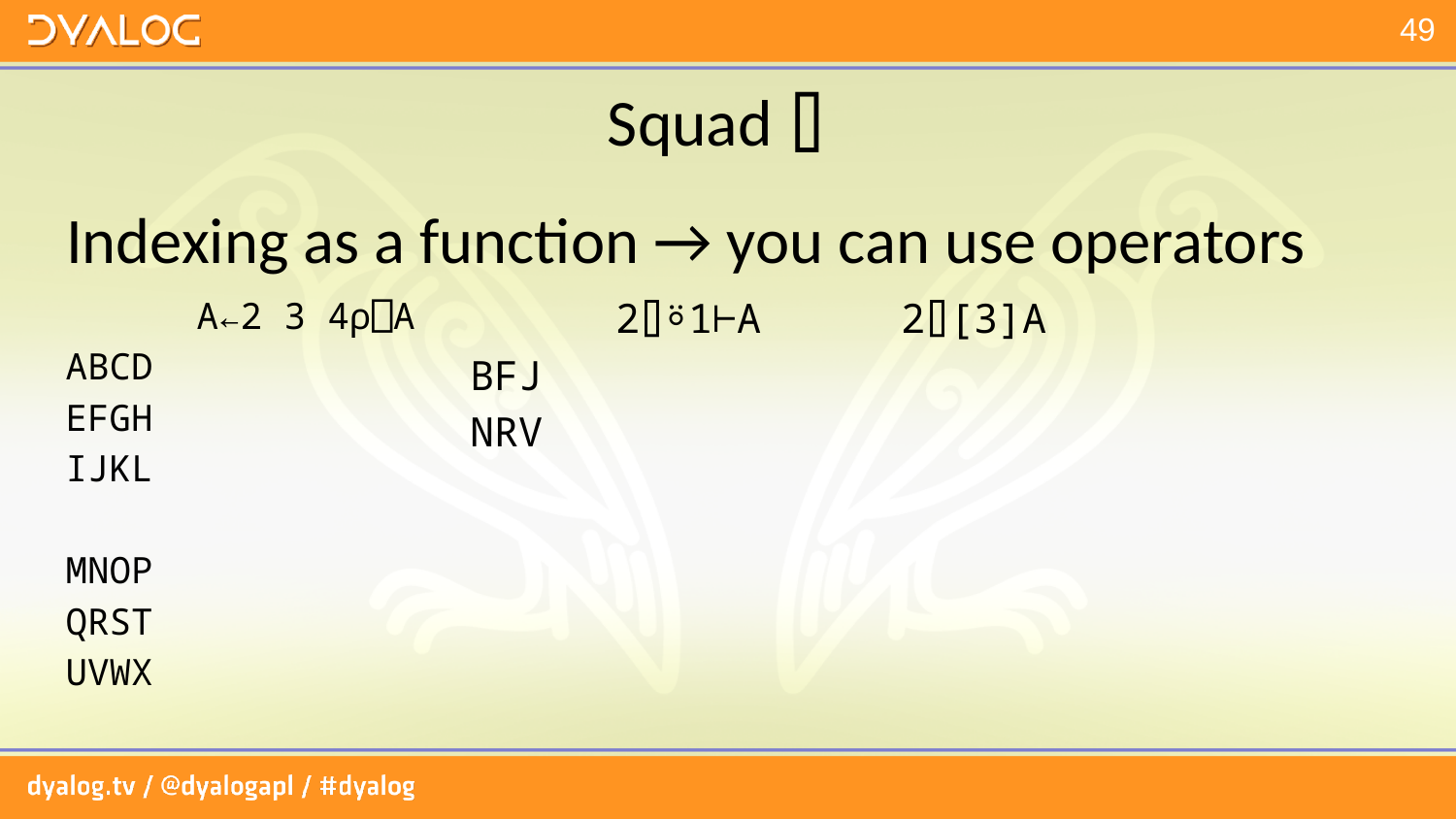

# Squad ⌷
Indexing as a function → you can use operators

      A←2 3 4⍴⎕A
ABCD
EFGH
IJKL

MNOP
QRST
UVWX
      2⌷⍤1⊢A
BFJ
NRV
   2⌷[3]A